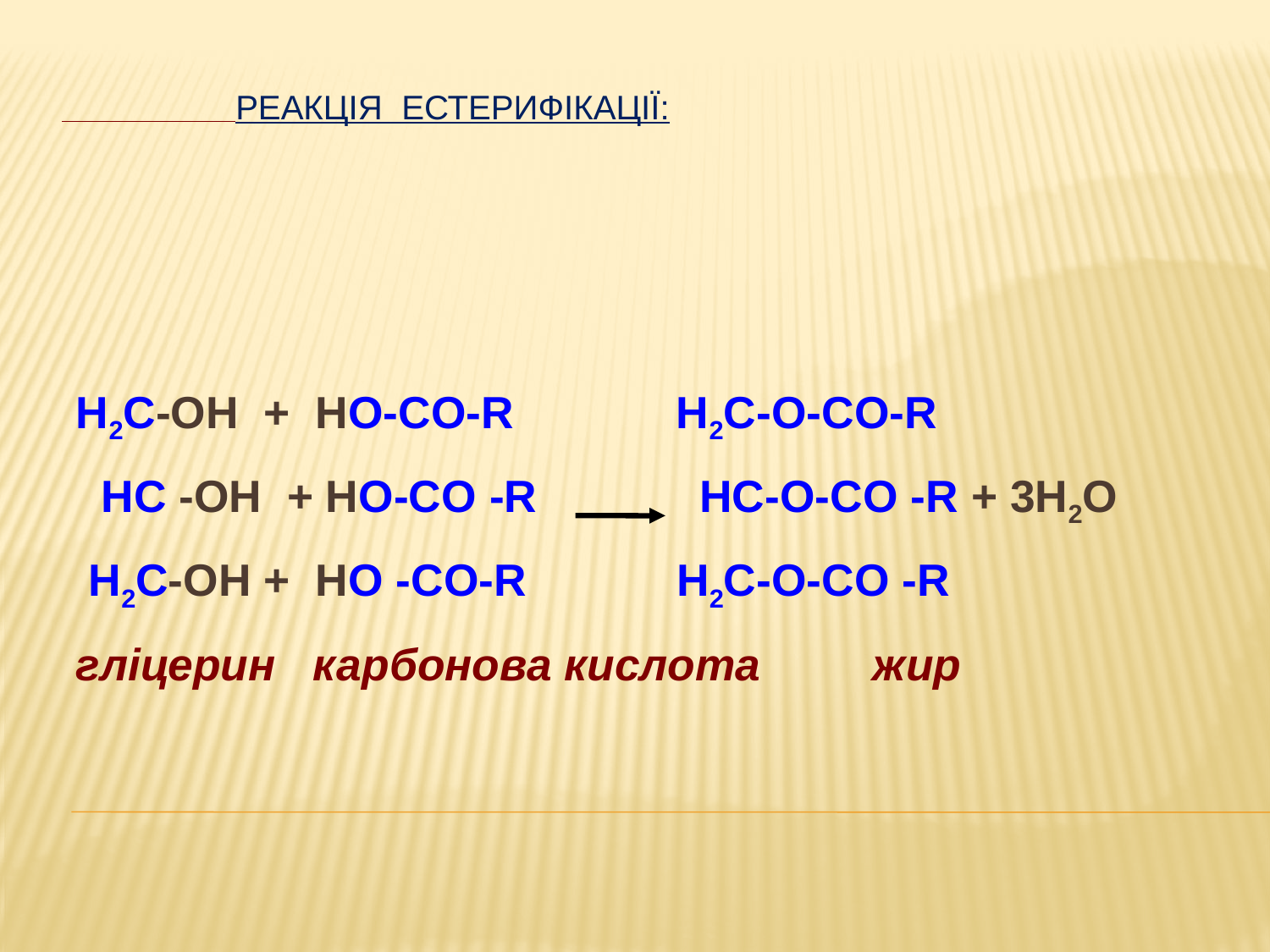

# Реакція  естерифікації:
H2C-OH  +  HO-CO-R             H2C-O-CO-R
  HC -OH  + HO-CO -R             HC-O-CO -R + 3Н2О
 H2C-OH +  HO -CO-R            H2C-O-CO -R
гліцерин   карбонова кислота         жир